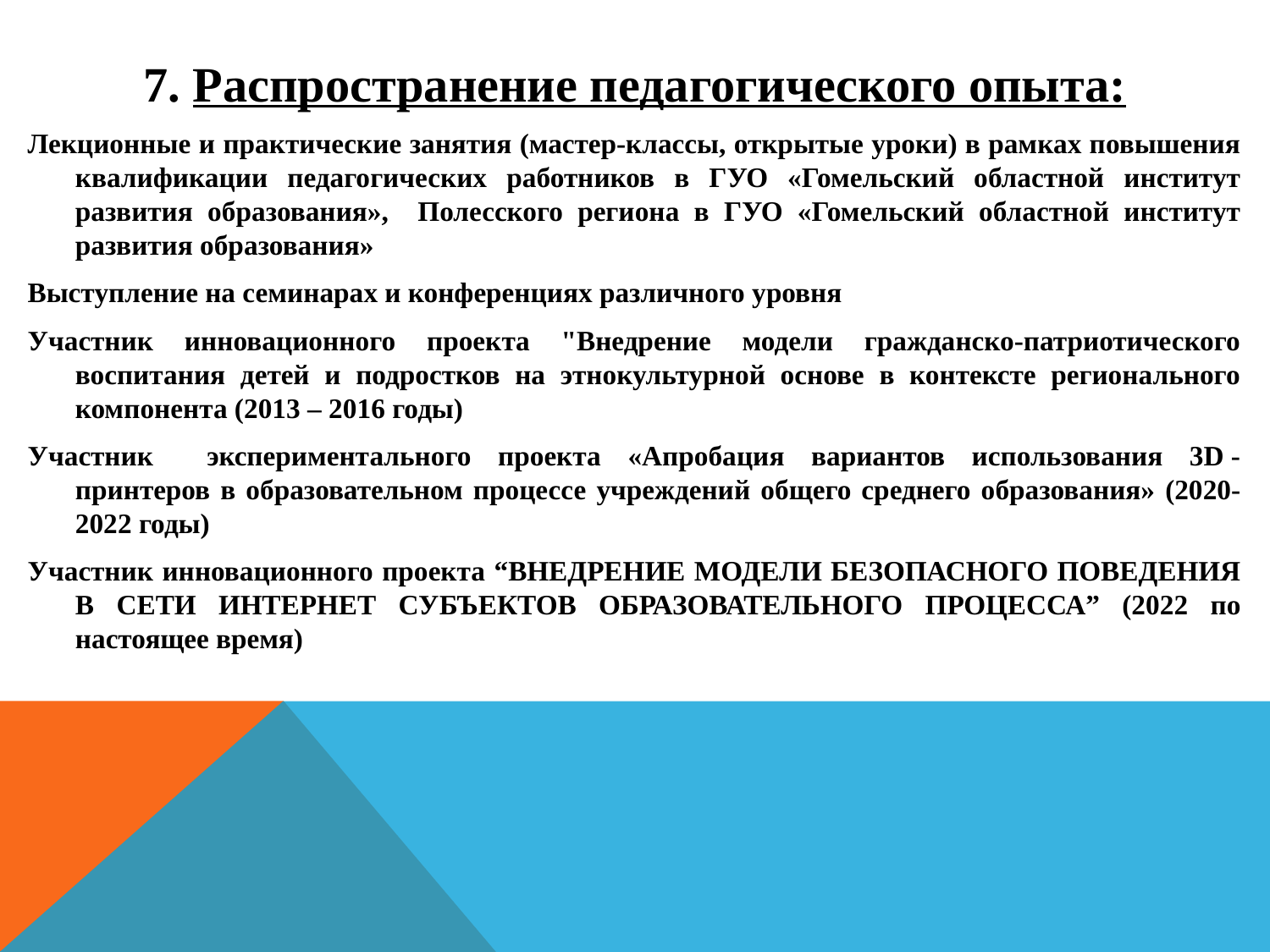

7. Распространение педагогического опыта:
Лекционные и практические занятия (мастер-классы, открытые уроки) в рамках повышения квалификации педагогических работников в ГУО «Гомельский областной институт развития образования»,  Полесского региона в ГУО «Гомельский областной институт развития образования»
Выступление на семинарах и конференциях различного уровня
Участник инновационного проекта "Внедрение модели гражданско-патриотического воспитания детей и подростков на этнокультурной основе в контексте регионального компонента (2013 – 2016 годы)
Участник  экспериментального проекта «Апробация вариантов использования 3D - принтеров в образовательном процессе учреждений общего среднего образования» (2020-2022 годы)
Участник инновационного проекта “ВНЕДРЕНИЕ МОДЕЛИ БЕЗОПАСНОГО ПОВЕДЕНИЯ В СЕТИ ИНТЕРНЕТ СУБЪЕКТОВ ОБРАЗОВАТЕЛЬНОГО ПРОЦЕССА” (2022 по настоящее время)